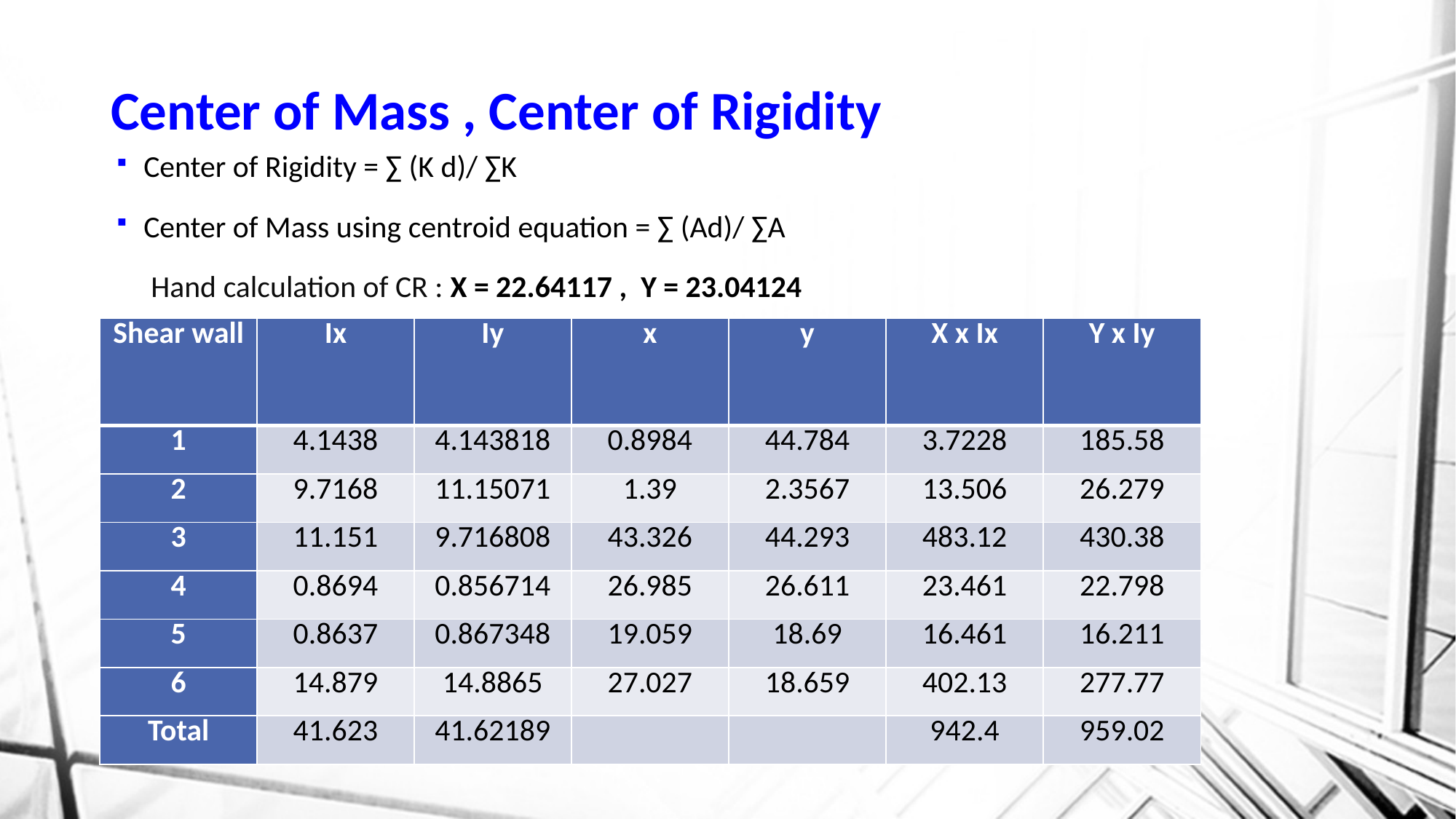

# Center of Mass , Center of Rigidity
Center of Rigidity = ∑ (K d)/ ∑K
Center of Mass using centroid equation = ∑ (Ad)/ ∑A
     Hand calculation of CR : X = 22.64117 ,  Y = 23.04124

| Shear wall | Ix | Iy | x | y | X x Ix | Y x Iy |
| --- | --- | --- | --- | --- | --- | --- |
| 1 | 4.1438 | 4.143818 | 0.8984 | 44.784 | 3.7228 | 185.58 |
| 2 | 9.7168 | 11.15071 | 1.39 | 2.3567 | 13.506 | 26.279 |
| 3 | 11.151 | 9.716808 | 43.326 | 44.293 | 483.12 | 430.38 |
| 4 | 0.8694 | 0.856714 | 26.985 | 26.611 | 23.461 | 22.798 |
| 5 | 0.8637 | 0.867348 | 19.059 | 18.69 | 16.461 | 16.211 |
| 6 | 14.879 | 14.8865 | 27.027 | 18.659 | 402.13 | 277.77 |
| Total | 41.623 | 41.62189 |  |  | 942.4 | 959.02 |